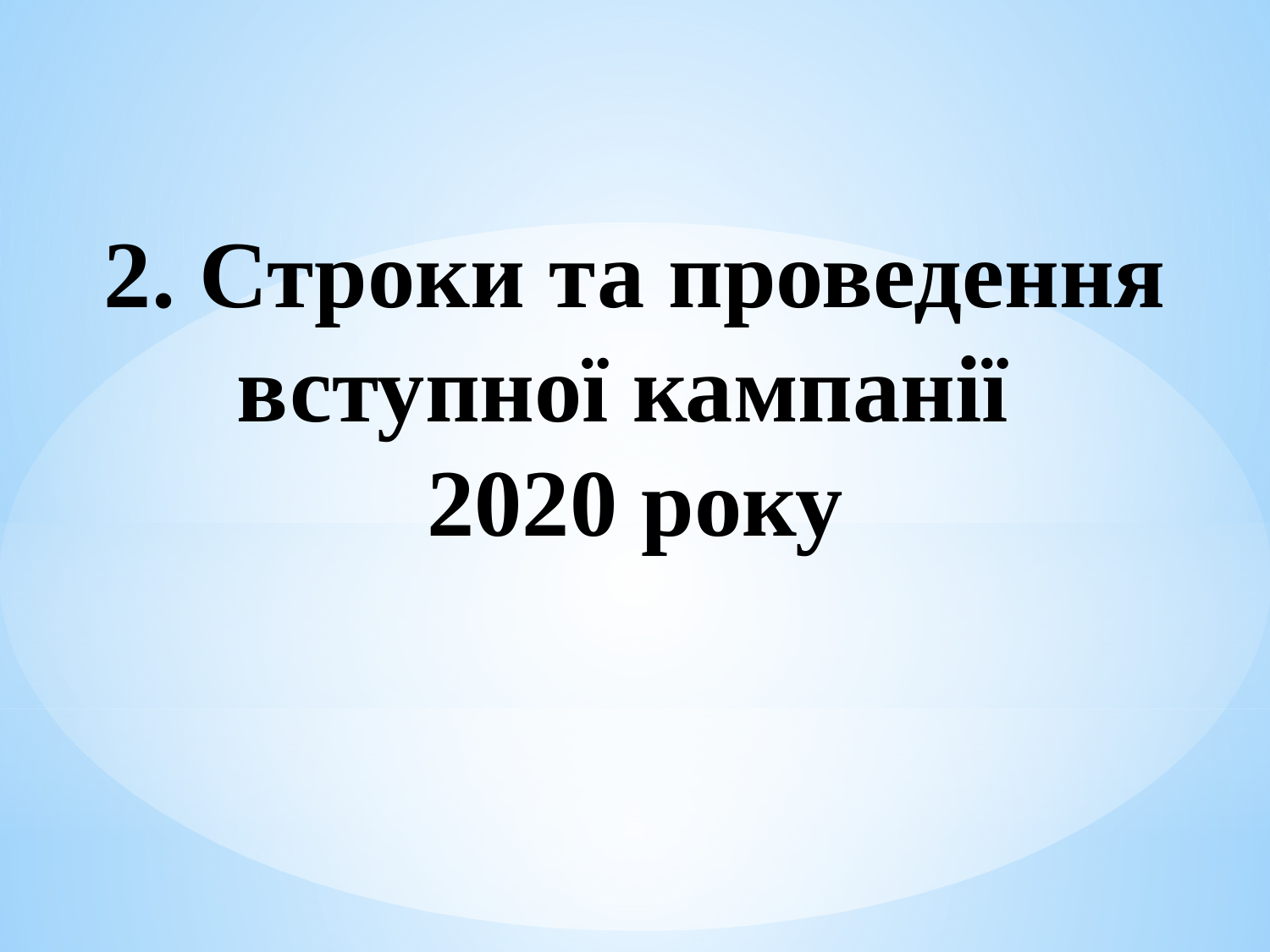

# 2. Строки та проведення вступної кампанії 2020 року